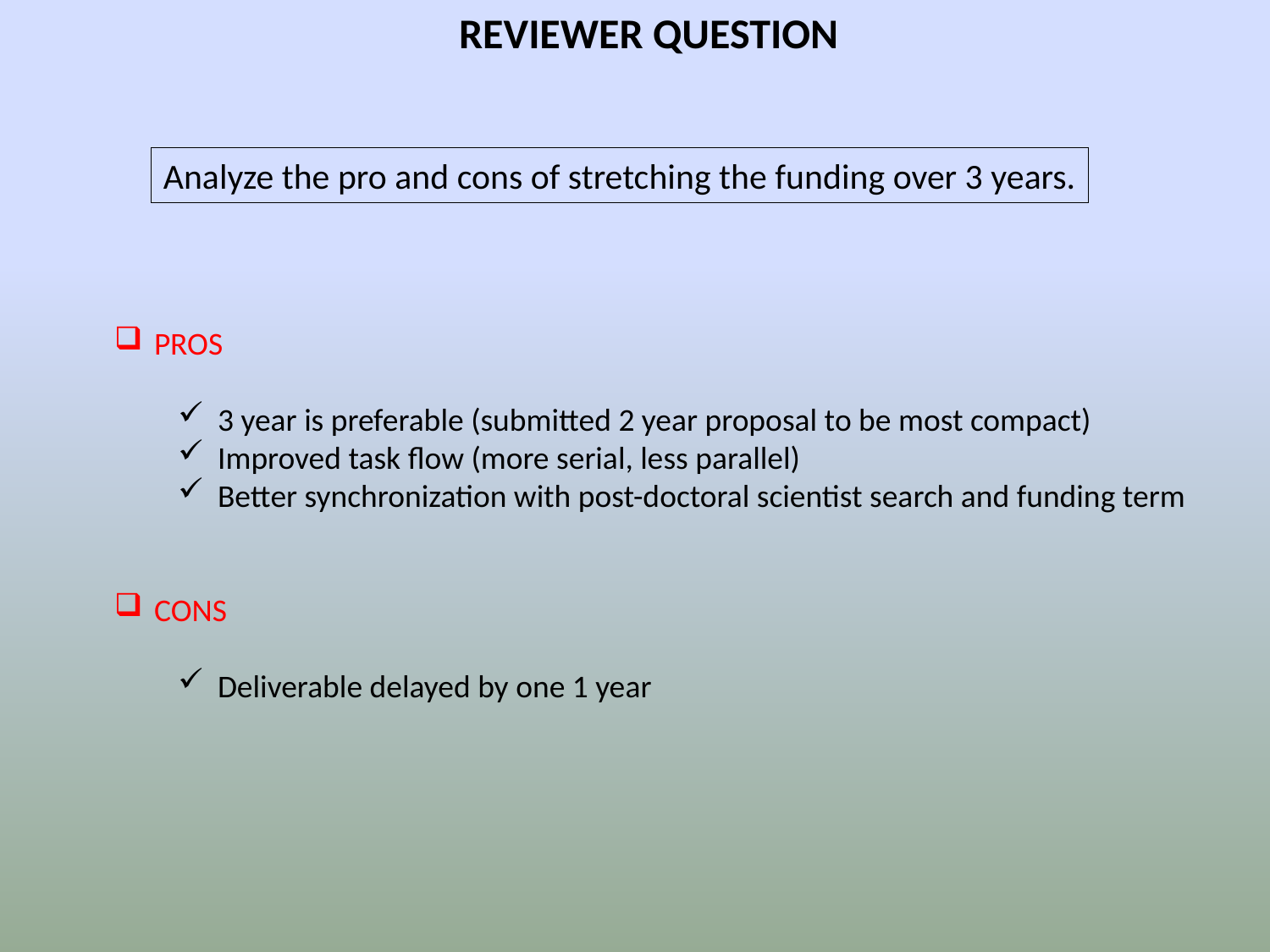

REVIEWER QUESTION
Analyze the pro and cons of stretching the funding over 3 years.
PROS

3 year is preferable (submitted 2 year proposal to be most compact)
Improved task flow (more serial, less parallel)
Better synchronization with post-doctoral scientist search and funding term

CONS

Deliverable delayed by one 1 year